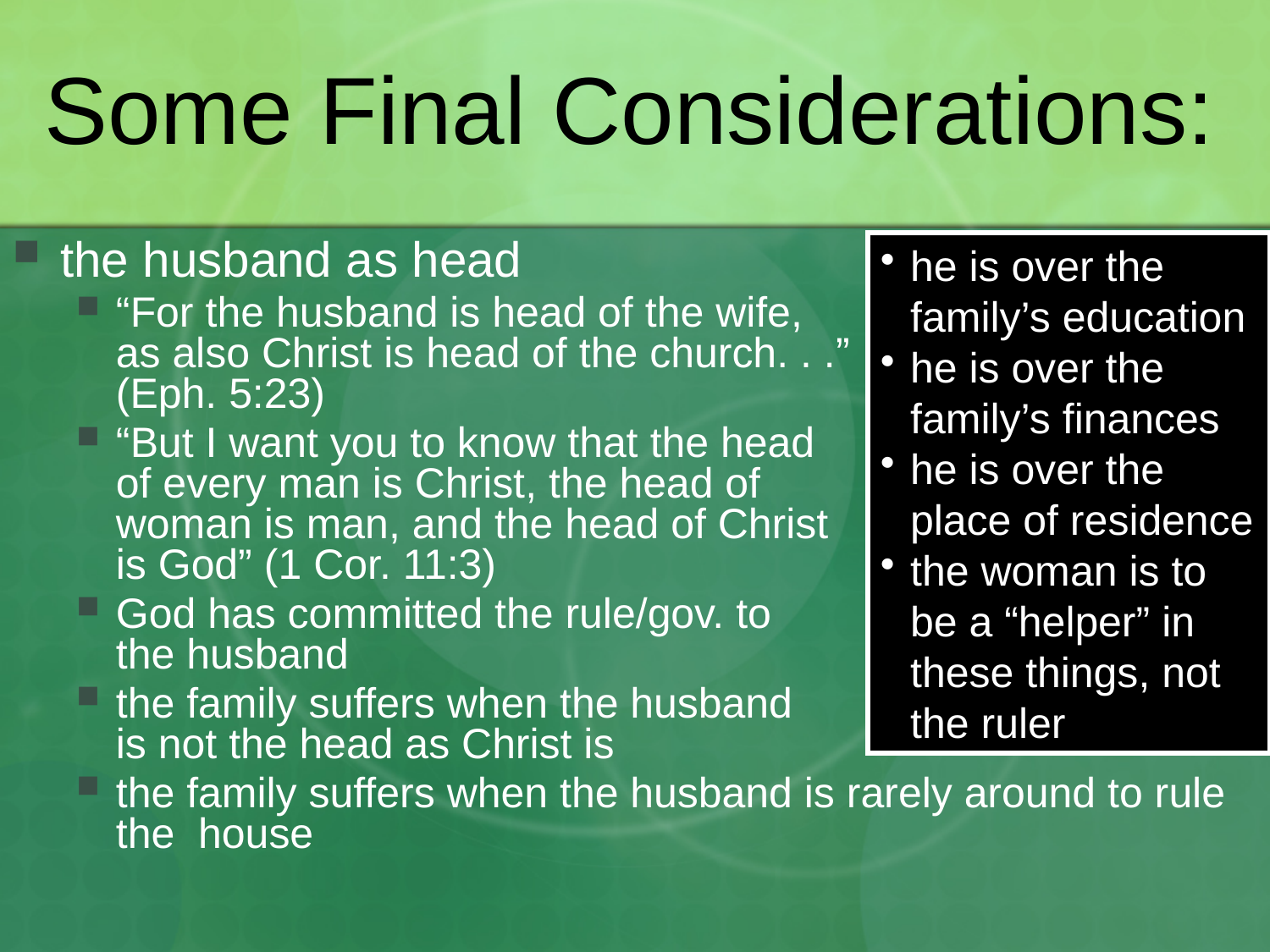

# Some Final Considerations:
the husband as head
“For the husband is head of the wife,
as also Christ is head of the church. . .”
(Eph. 5:23)
“But I want you to know that the head
of every man is Christ, the head of
woman is man, and the head of Christ
is God” (1 Cor. 11:3)
God has committed the rule/gov. to
the husband
the family suffers when the husband
is not the head as Christ is
the family suffers when the husband is rarely around to rule the  house
he is over the family’s education
he is over the family’s finances
he is over the place of residence
the woman is to be a “helper” in these things, not the ruler